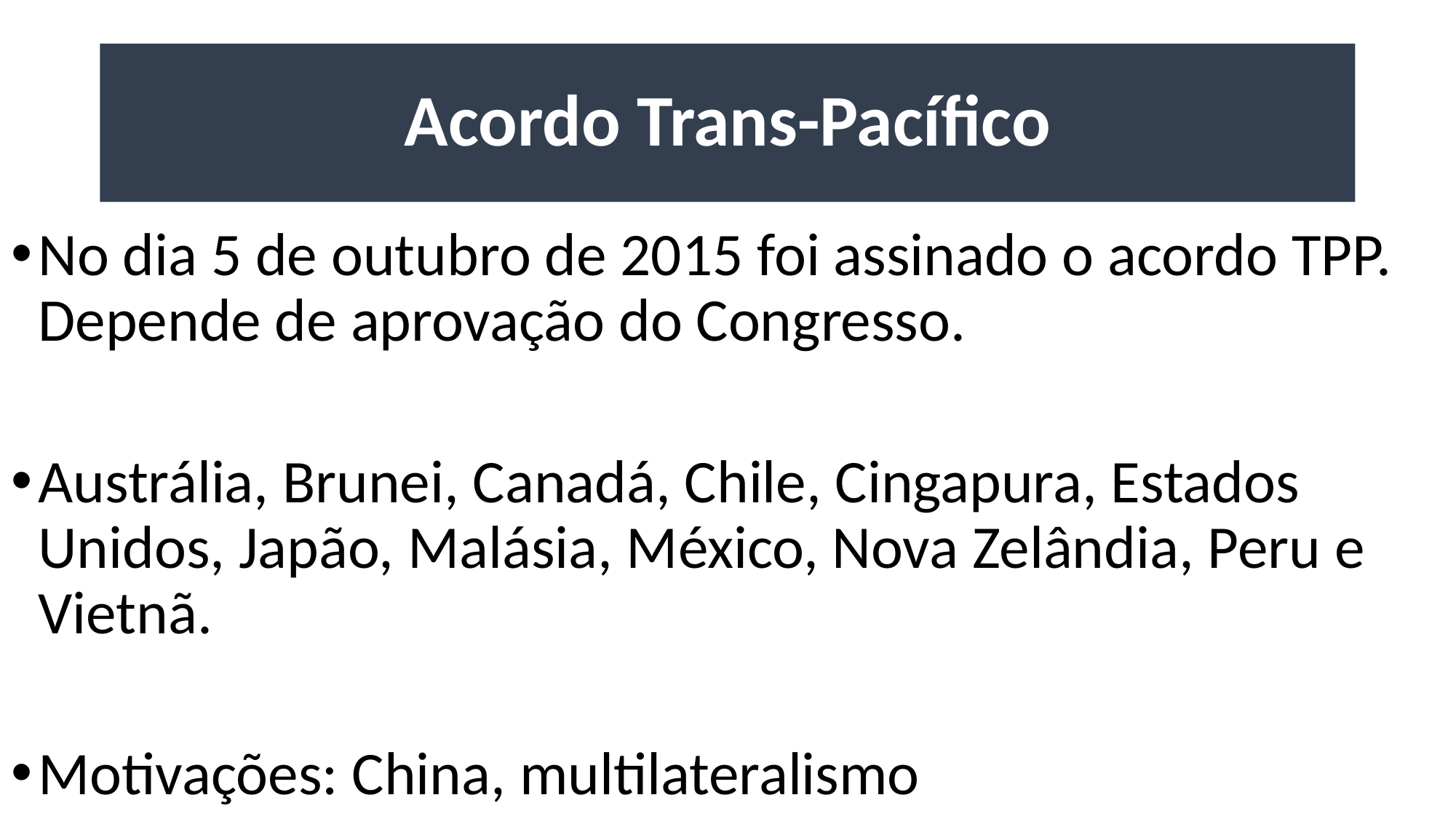

# Acordo Trans-Pacífico
No dia 5 de outubro de 2015 foi assinado o acordo TPP.  Depende de aprovação do Congresso.

Austrália, Brunei, Canadá, Chile, Cingapura, Estados Unidos, Japão, Malásia, México, Nova Zelândia, Peru e Vietnã.

Motivações: China, multilateralismo